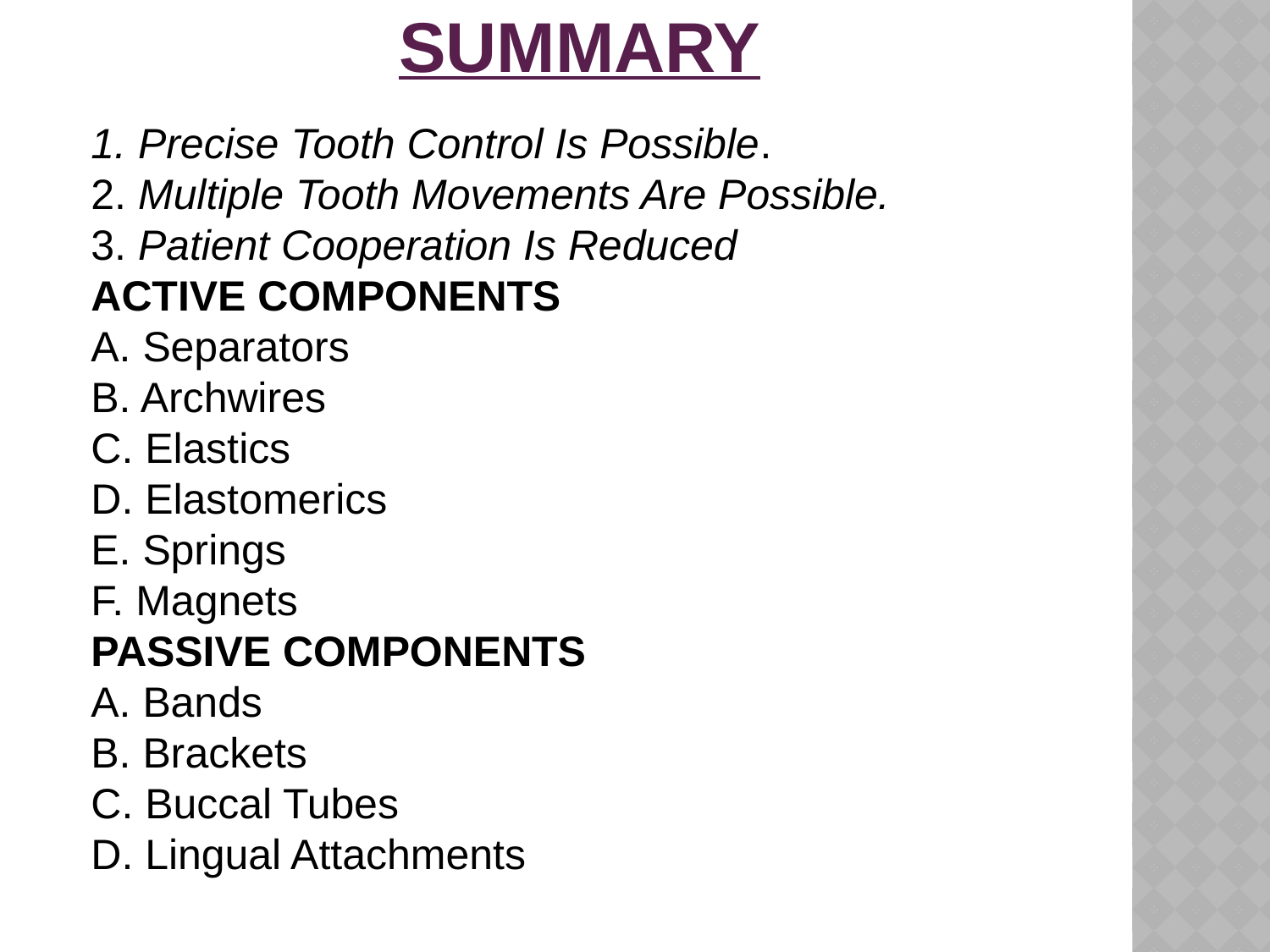

SUMMARY
# 1. Precise Tooth Control Is Possible. 2. Multiple Tooth Movements Are Possible. 3. Patient Cooperation Is Reduced ACTIVE COMPONENTS A. Separators B. Archwires C. Elastics D. Elastomerics E. Springs F. Magnets PASSIVE COMPONENTS A. Bands B. Brackets C. Buccal Tubes D. Lingual Attachments